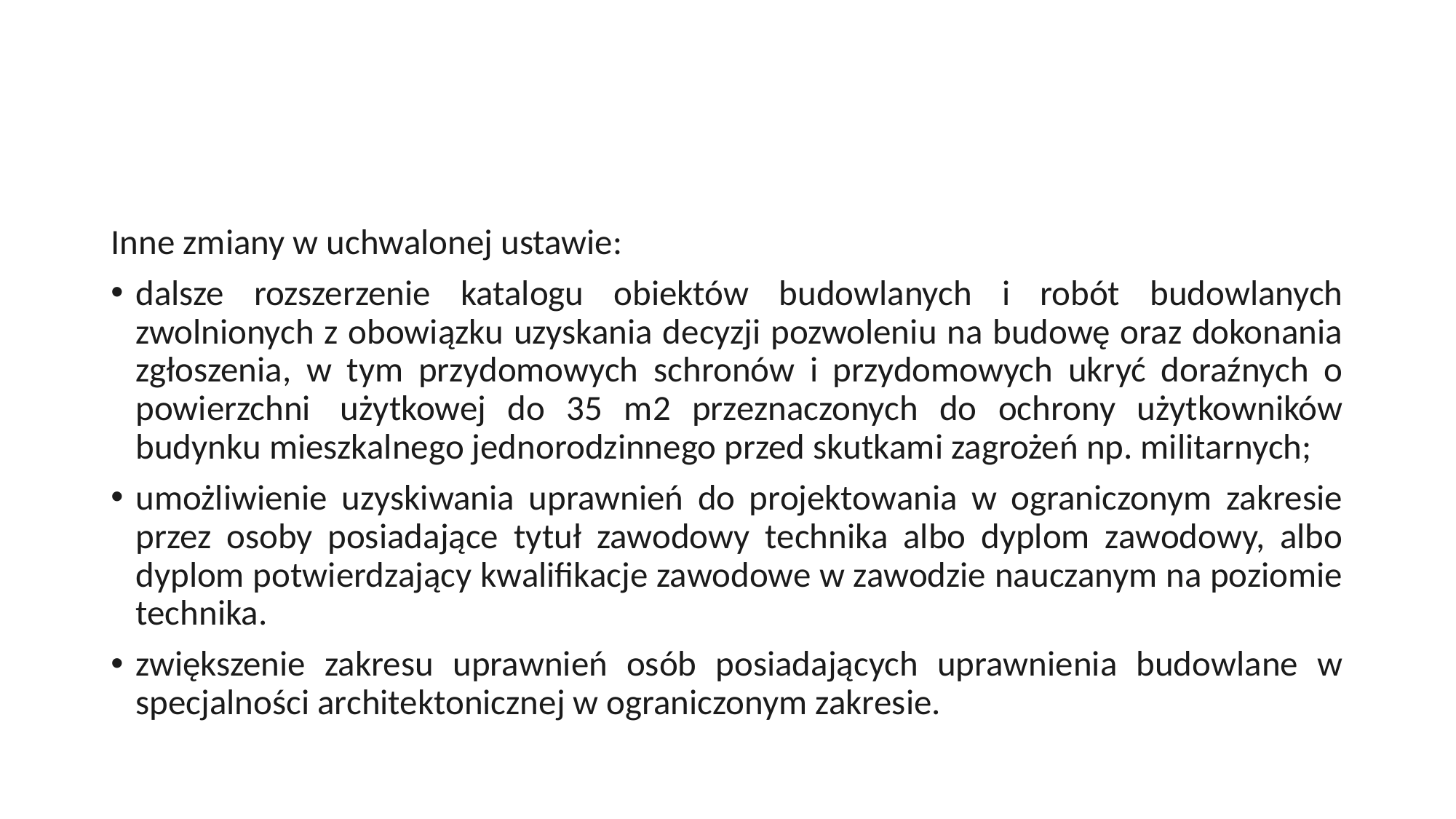

#
Inne zmiany w uchwalonej ustawie:
dalsze rozszerzenie katalogu obiektów budowlanych i robót budowlanych zwolnionych z obowiązku uzyskania decyzji pozwoleniu na budowę oraz dokonania zgłoszenia, w tym przydomowych schronów i przydomowych ukryć doraźnych o powierzchni  użytkowej do 35 m2 przeznaczonych do ochrony użytkowników budynku mieszkalnego jednorodzinnego przed skutkami zagrożeń np. militarnych;
umożliwienie uzyskiwania uprawnień do projektowania w ograniczonym zakresie przez osoby posiadające tytuł zawodowy technika albo dyplom zawodowy, albo dyplom potwierdzający kwalifikacje zawodowe w zawodzie nauczanym na poziomie technika.
zwiększenie zakresu uprawnień osób posiadających uprawnienia budowlane w specjalności architektonicznej w ograniczonym zakresie.